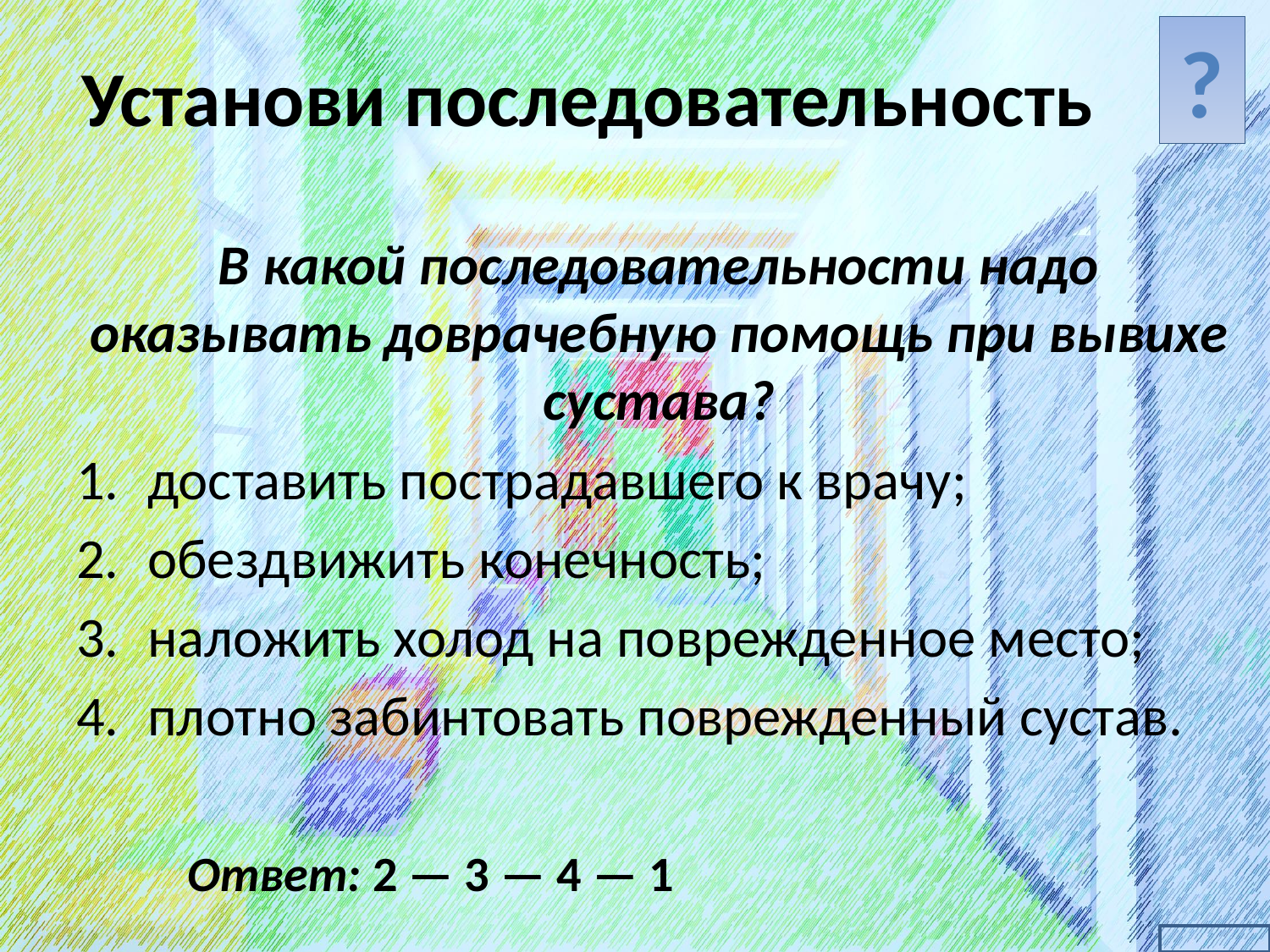

# Установи последовательность
?
В какой последовательности надо оказывать доврачебную помощь при вывихе сустава?
доставить пострадавшего к врачу;
обездвижить конечность;
наложить холод на поврежденное место;
плотно забинтовать поврежденный сустав.

Ответ: 2 — 3 — 4 — 1